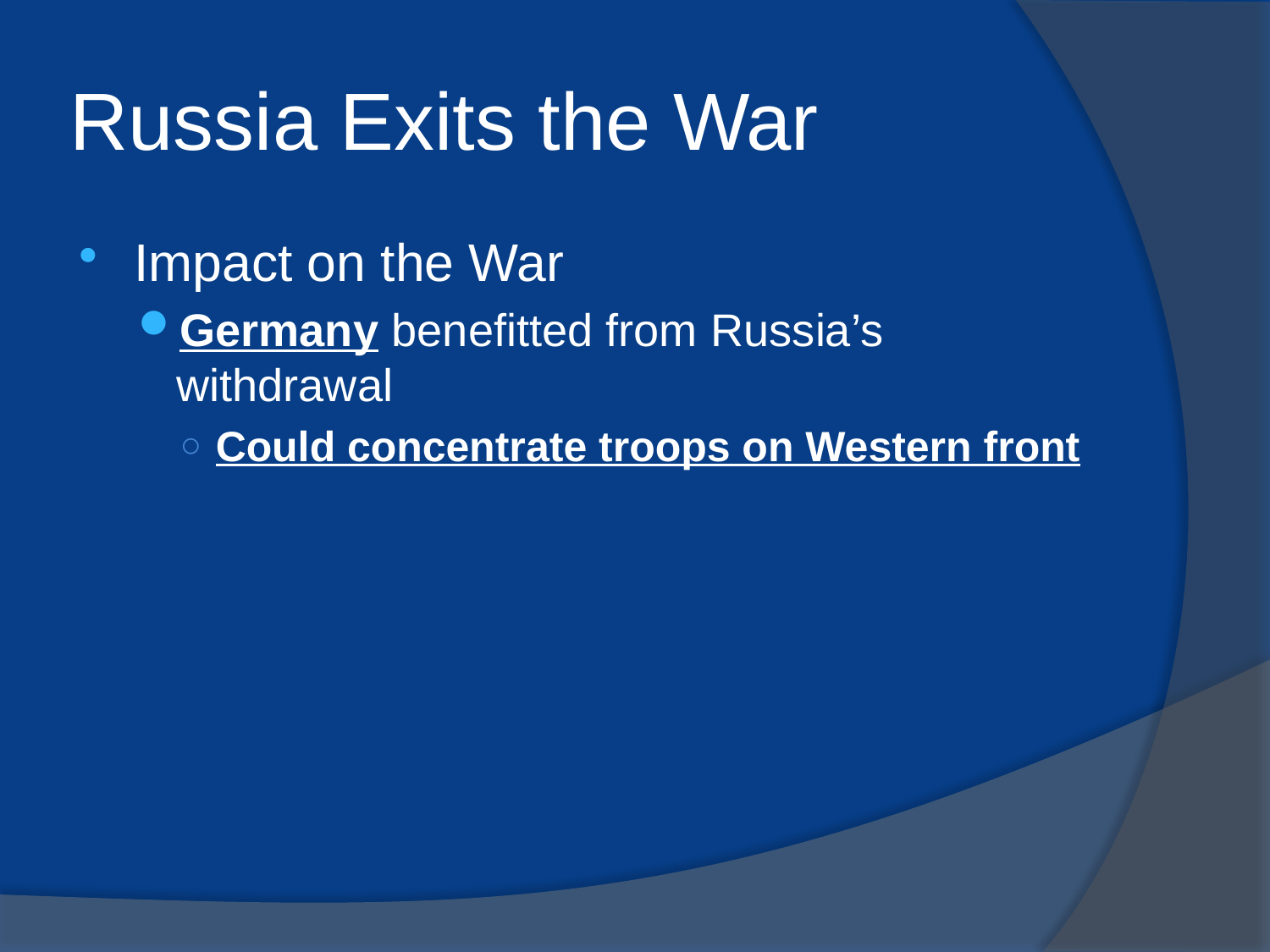

# Russia Exits the War
Impact on the War
Germany benefitted from Russia’s withdrawal
Could concentrate troops on Western front